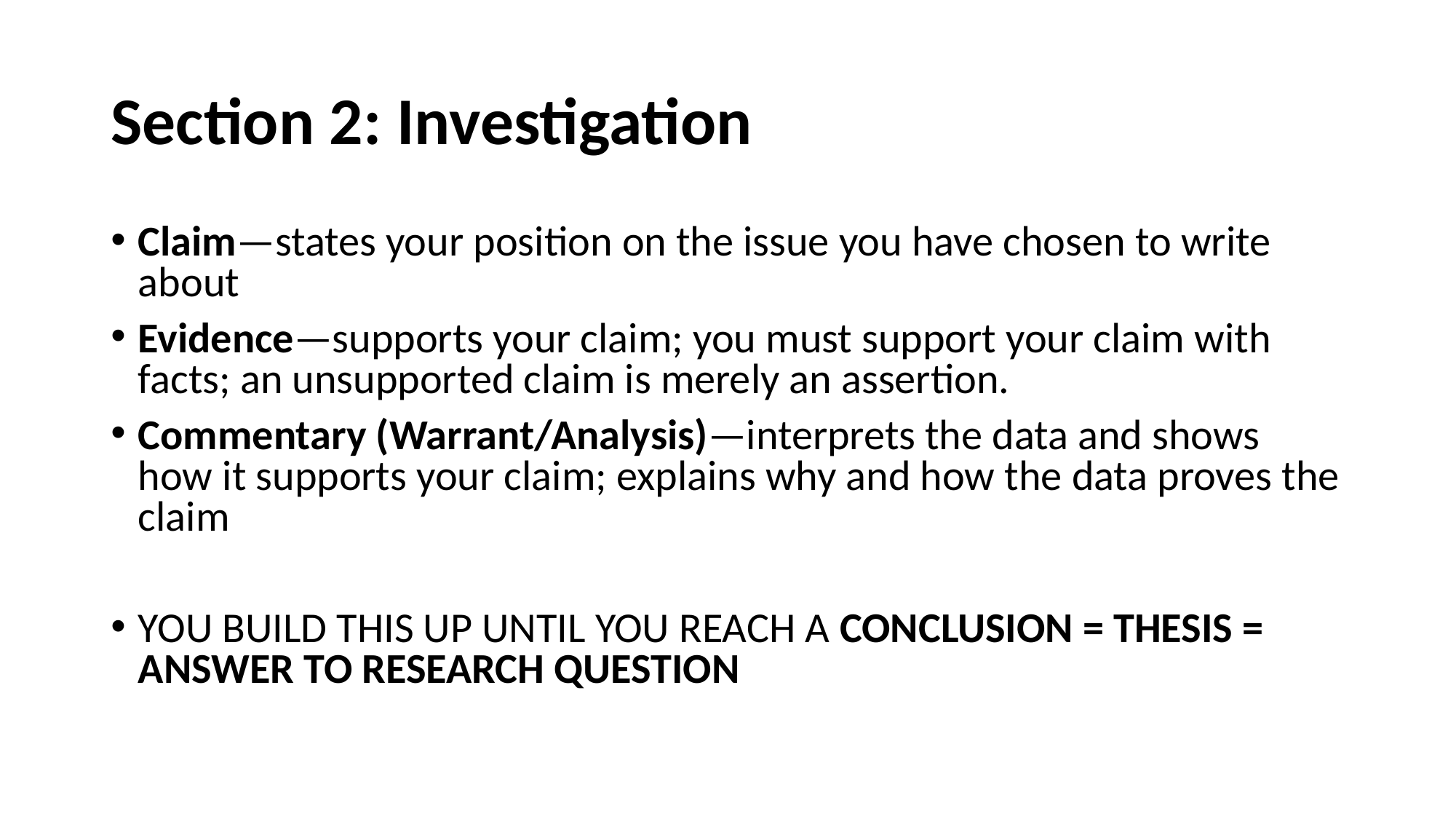

# Section 2: Investigation
Claim—states your position on the issue you have chosen to write about
Evidence—supports your claim; you must support your claim with facts; an unsupported claim is merely an assertion.
Commentary (Warrant/Analysis)—interprets the data and shows how it supports your claim; explains why and how the data proves the claim

YOU BUILD THIS UP UNTIL YOU REACH A CONCLUSION = THESIS = ANSWER TO RESEARCH QUESTION